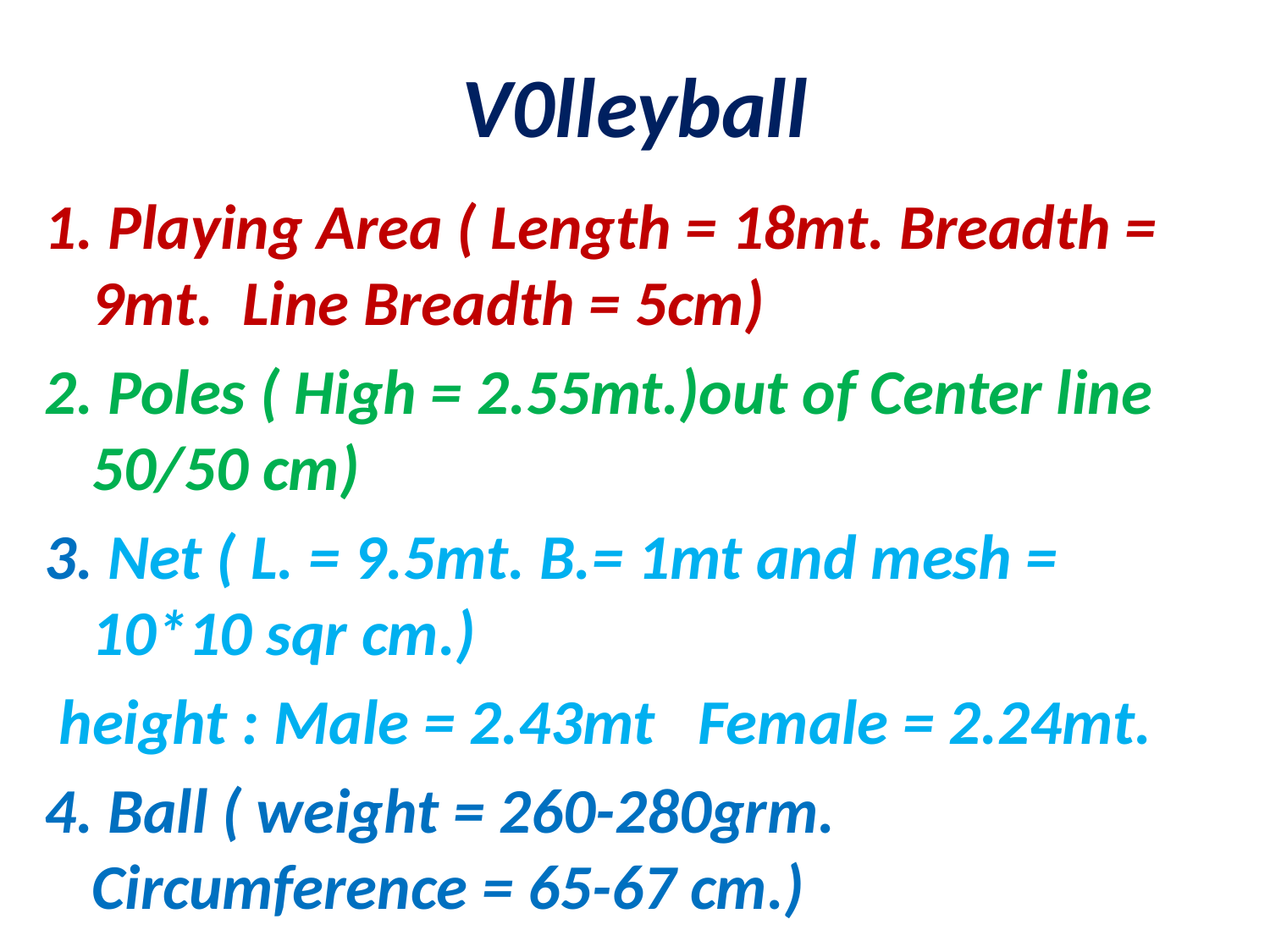

# V0lleyball
1. Playing Area ( Length = 18mt. Breadth = 9mt.  Line Breadth = 5cm)
2. Poles ( High = 2.55mt.)out of Center line 50/50 cm)
3. Net ( L. = 9.5mt. B.= 1mt and mesh = 10*10 sqr cm.)
 height : Male = 2.43mt   Female = 2.24mt.
4. Ball ( weight = 260-280grm.  Circumference = 65-67 cm.)